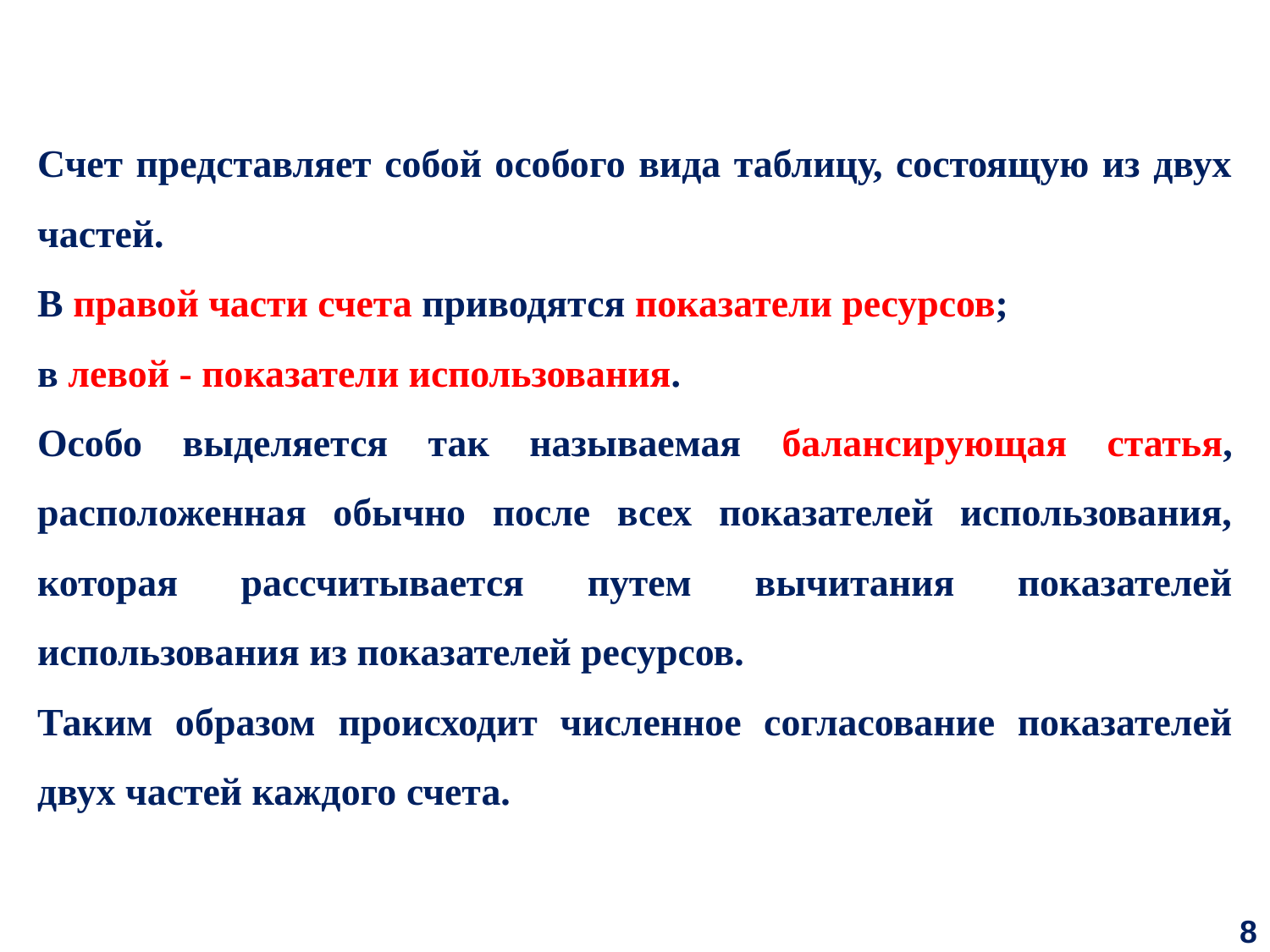

Счет представляет собой особого вида таблицу, состоящую из двух частей.
В правой части счета приводятся показатели ресурсов;
в левой ‑ показатели использования.
Особо выделяется так называемая балансирующая статья, расположенная обычно после всех показателей использования, которая рассчитывается путем вычитания показателей использования из показателей ресурсов.
Таким образом происходит численное согласование показателей двух частей каждого счета.

8